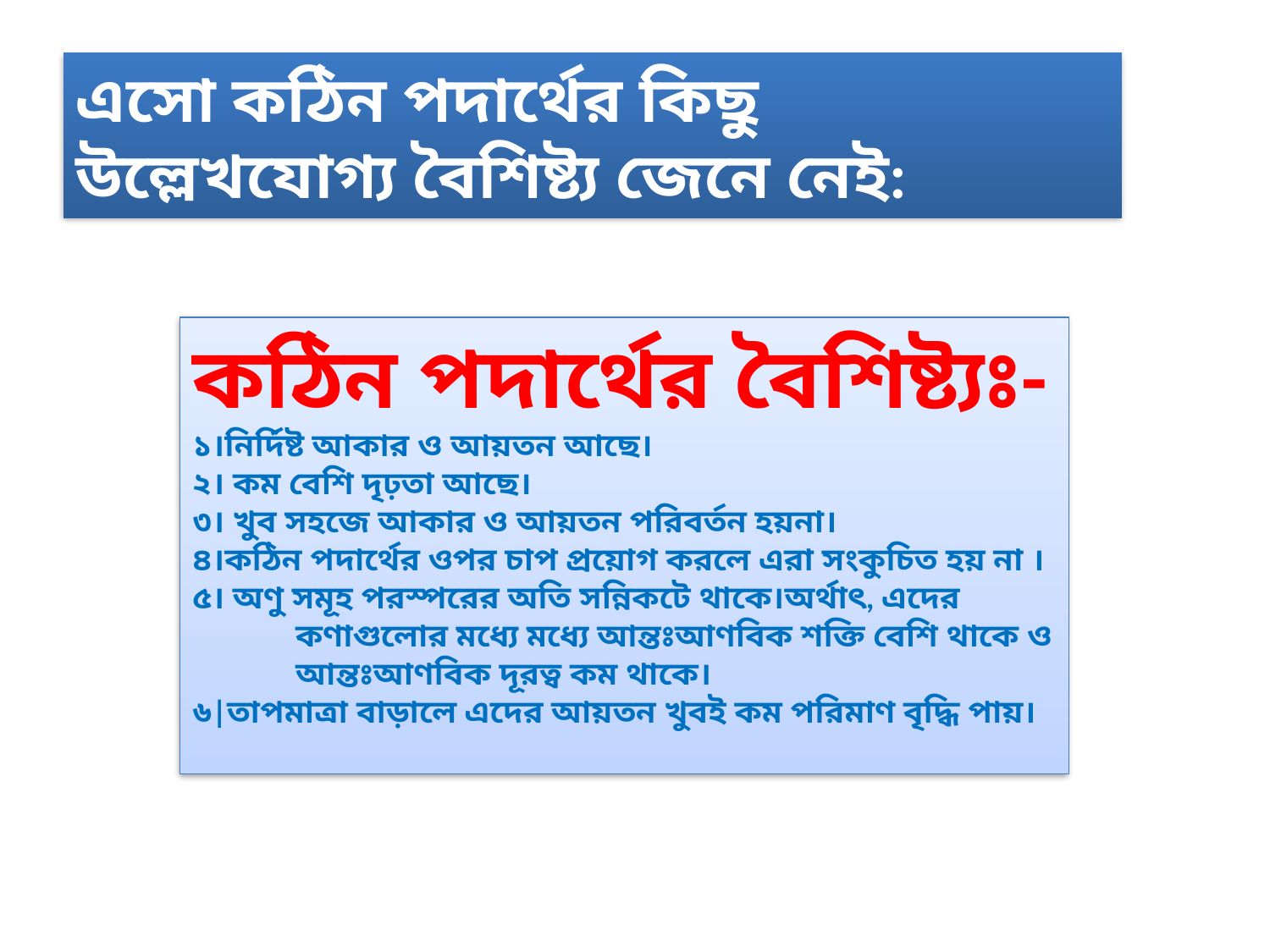

এসো কঠিন পদার্থের কিছু  উল্লেখযোগ্য বৈশিষ্ট্য জেনে নেই:
কঠিন পদার্থের বৈশিষ্ট্যঃ-
১।নির্দিষ্ট আকার ও আয়তন আছে।
২। কম বেশি দৃঢ়তা আছে।
৩। খুব সহজে আকার ও আয়তন পরিবর্তন হয়না।
৪।কঠিন পদার্থের ওপর চাপ প্রয়োগ করলে এরা সংকুচিত হয় না ।
৫। অণু সমূহ পরস্পরের অতি সন্নিকটে থাকে।অর্থাৎ, এদের কণাগুলোর মধ্যে মধ্যে আন্তঃআণবিক শক্তি বেশি থাকে ও আন্তঃআণবিক দূরত্ব কম থাকে।
৬|তাপমাত্রা বাড়ালে এদের আয়তন খুবই কম পরিমাণ বৃদ্ধি পায়।